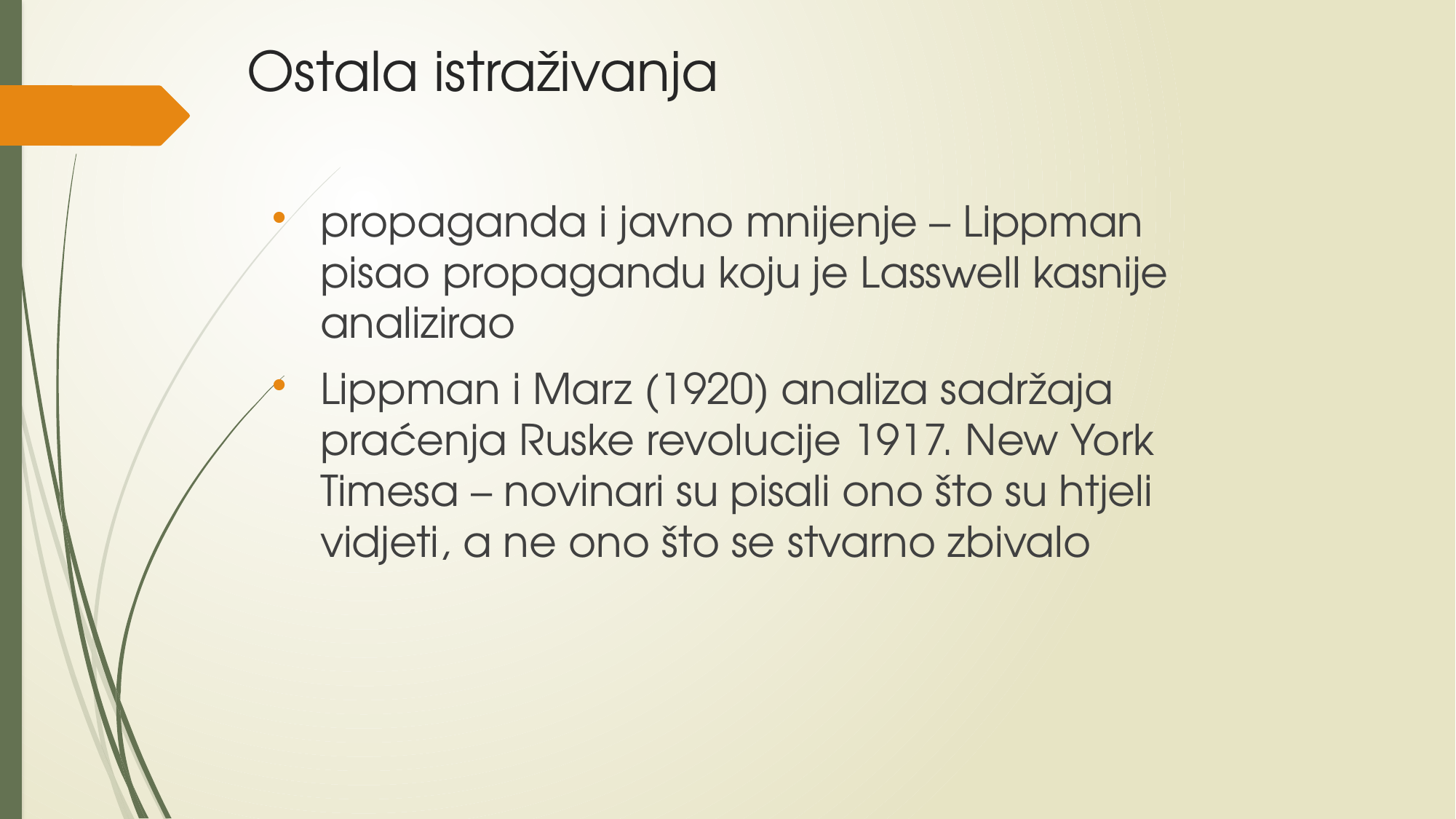

# Ostala istraživanja
propaganda i javno mnijenje – Lippman pisao propagandu koju je Lasswell kasnije analizirao
Lippman i Marz (1920) analiza sadržaja praćenja Ruske revolucije 1917. New York Timesa – novinari su pisali ono što su htjeli vidjeti, a ne ono što se stvarno zbivalo